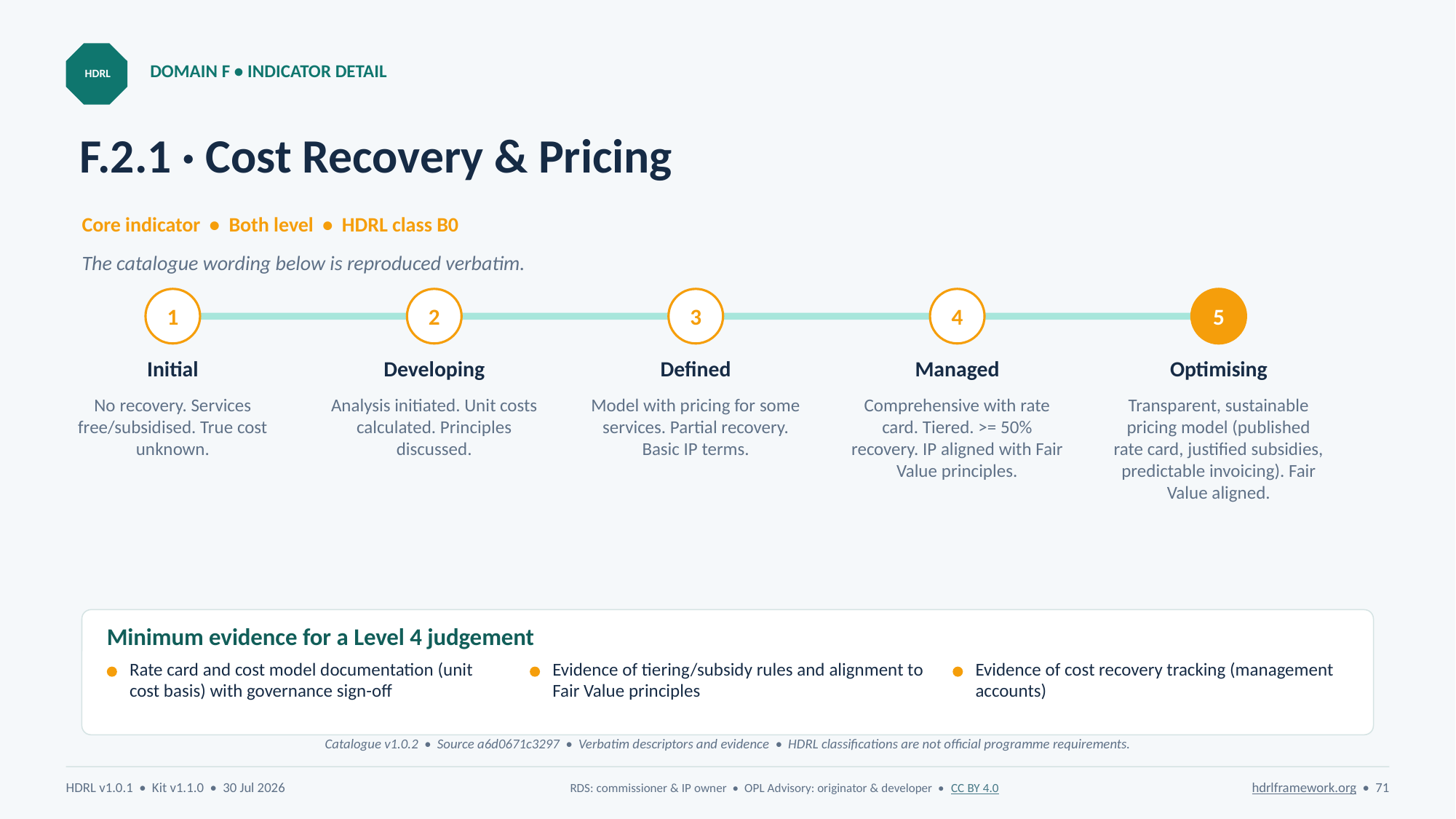

DOMAIN F • INDICATOR DETAIL
HDRL
# F.2.1 · Cost Recovery & Pricing
Core indicator  •  Both level  •  HDRL class B0
The catalogue wording below is reproduced verbatim.

1
2
3
4
5

Initial
Developing
Defined
Managed
Optimising
No recovery. Services free/subsidised. True cost unknown.
Analysis initiated. Unit costs calculated. Principles discussed.
Model with pricing for some services. Partial recovery. Basic IP terms.
Comprehensive with rate card. Tiered. >= 50% recovery. IP aligned with Fair Value principles.
Transparent, sustainable pricing model (published rate card, justified subsidies, predictable invoicing). Fair Value aligned.

Minimum evidence for a Level 4 judgement
Rate card and cost model documentation (unit cost basis) with governance sign-off
Evidence of tiering/subsidy rules and alignment to Fair Value principles
Evidence of cost recovery tracking (management accounts)

Catalogue v1.0.2  •  Source a6d0671c3297  •  Verbatim descriptors and evidence  •  HDRL classifications are not official programme requirements.

HDRL v1.0.1  •  Kit v1.1.0  •  30 Jul 2026
RDS: commissioner & IP owner  •  OPL Advisory: originator & developer  •  CC BY 4.0
hdrlframework.org  •  71